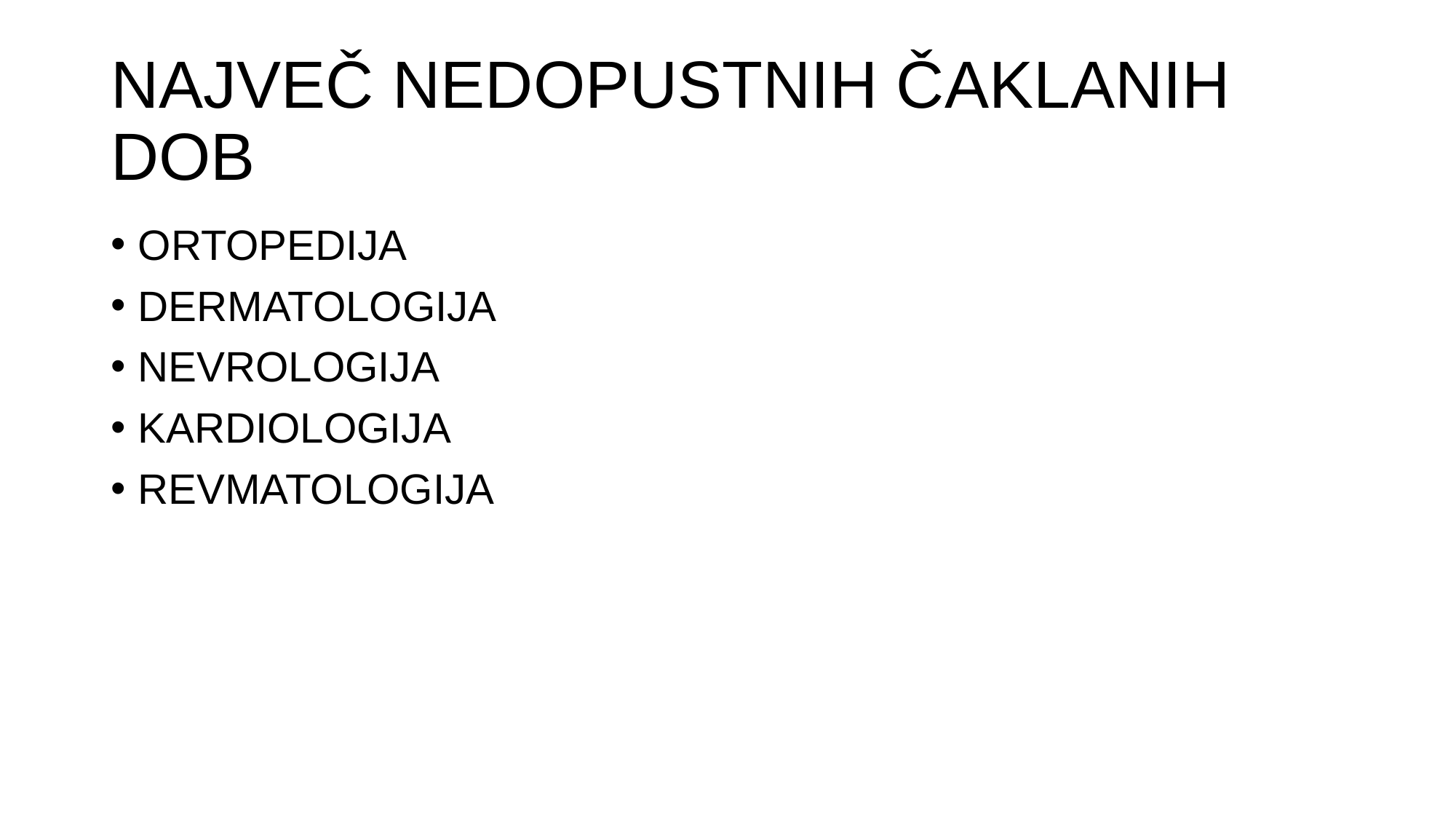

# NAJVEČ NEDOPUSTNIH ČAKLANIH DOB
ORTOPEDIJA
DERMATOLOGIJA
NEVROLOGIJA
KARDIOLOGIJA
REVMATOLOGIJA